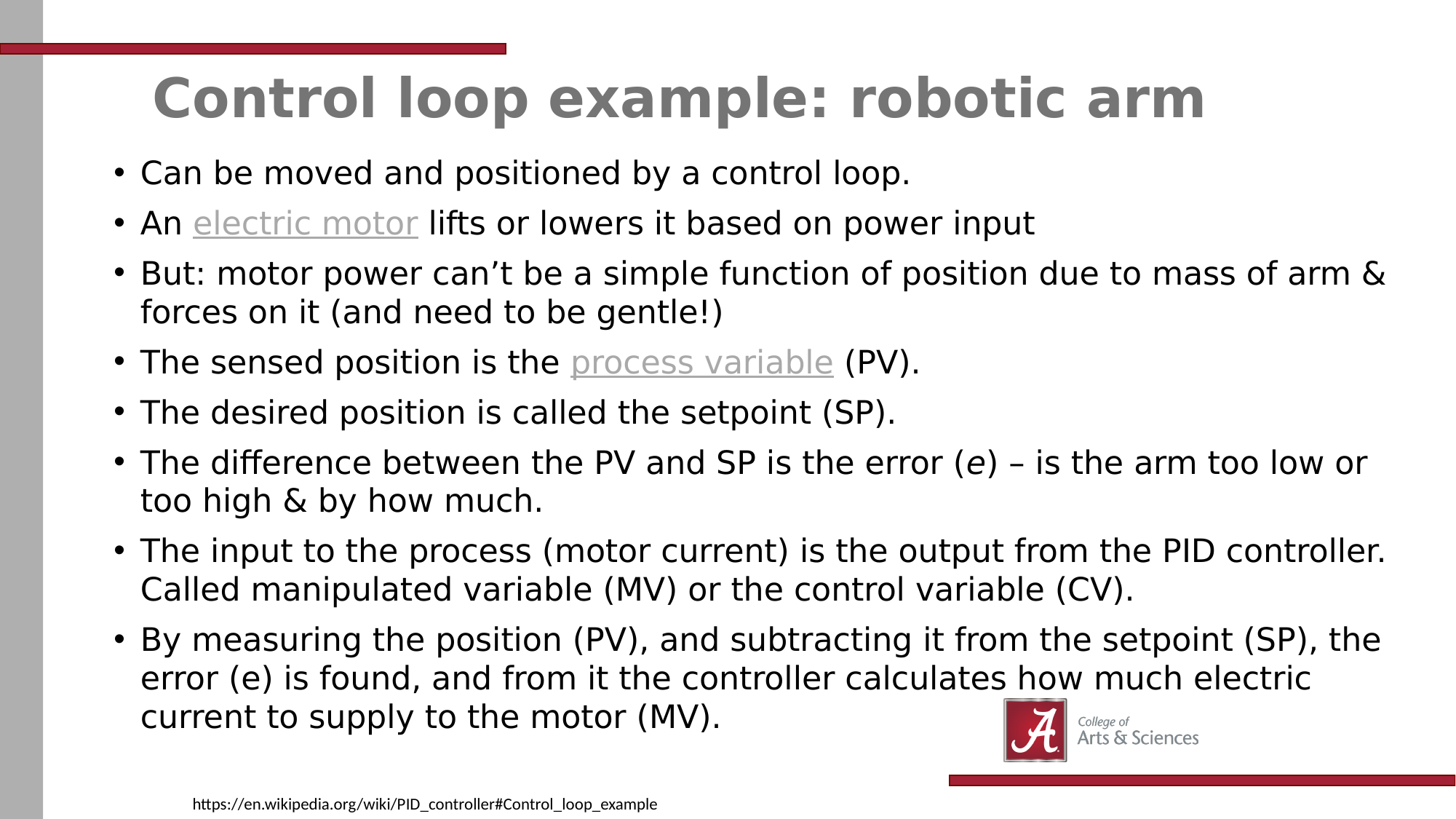

# Control loop example: robotic arm
Can be moved and positioned by a control loop.
An electric motor lifts or lowers it based on power input
But: motor power can’t be a simple function of position due to mass of arm & forces on it (and need to be gentle!)
The sensed position is the process variable (PV).
The desired position is called the setpoint (SP).
The difference between the PV and SP is the error (e) – is the arm too low or too high & by how much.
The input to the process (motor current) is the output from the PID controller. Called manipulated variable (MV) or the control variable (CV).
By measuring the position (PV), and subtracting it from the setpoint (SP), the error (e) is found, and from it the controller calculates how much electric current to supply to the motor (MV).
https://en.wikipedia.org/wiki/PID_controller#Control_loop_example